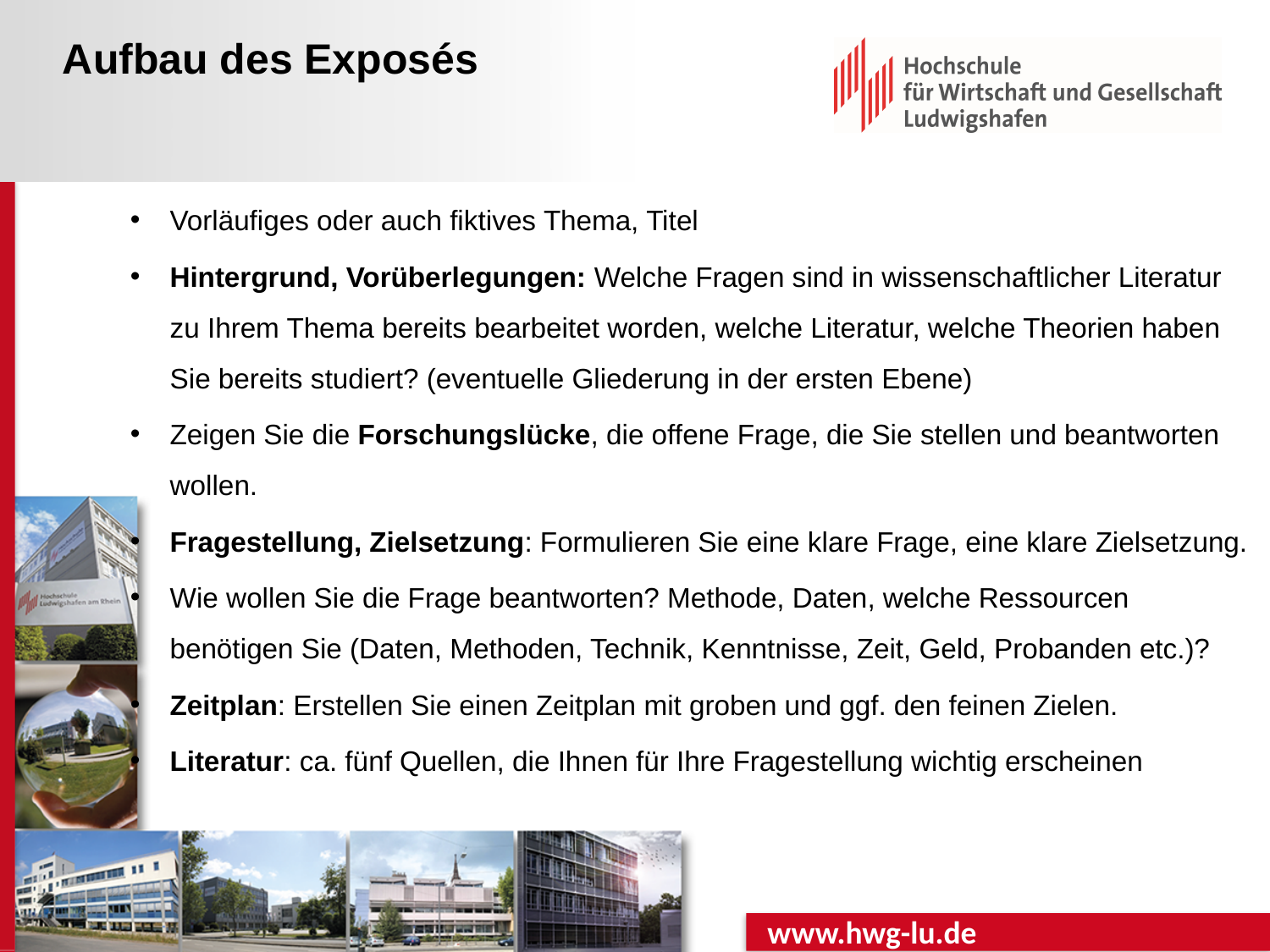

# Aufbau des Exposés

Vorläufiges oder auch fiktives Thema, Titel
Hintergrund, Vorüberlegungen: Welche Fragen sind in wissenschaftlicher Literatur zu Ihrem Thema bereits bearbeitet worden, welche Literatur, welche Theorien haben Sie bereits studiert? (eventuelle Gliederung in der ersten Ebene)
Zeigen Sie die Forschungslücke, die offene Frage, die Sie stellen und beantworten wollen.
Fragestellung, Zielsetzung: Formulieren Sie eine klare Frage, eine klare Zielsetzung.
Wie wollen Sie die Frage beantworten? Methode, Daten, welche Ressourcen benötigen Sie (Daten, Methoden, Technik, Kenntnisse, Zeit, Geld, Probanden etc.)?
Zeitplan: Erstellen Sie einen Zeitplan mit groben und ggf. den feinen Zielen.
Literatur: ca. fünf Quellen, die Ihnen für Ihre Fragestellung wichtig erscheinen